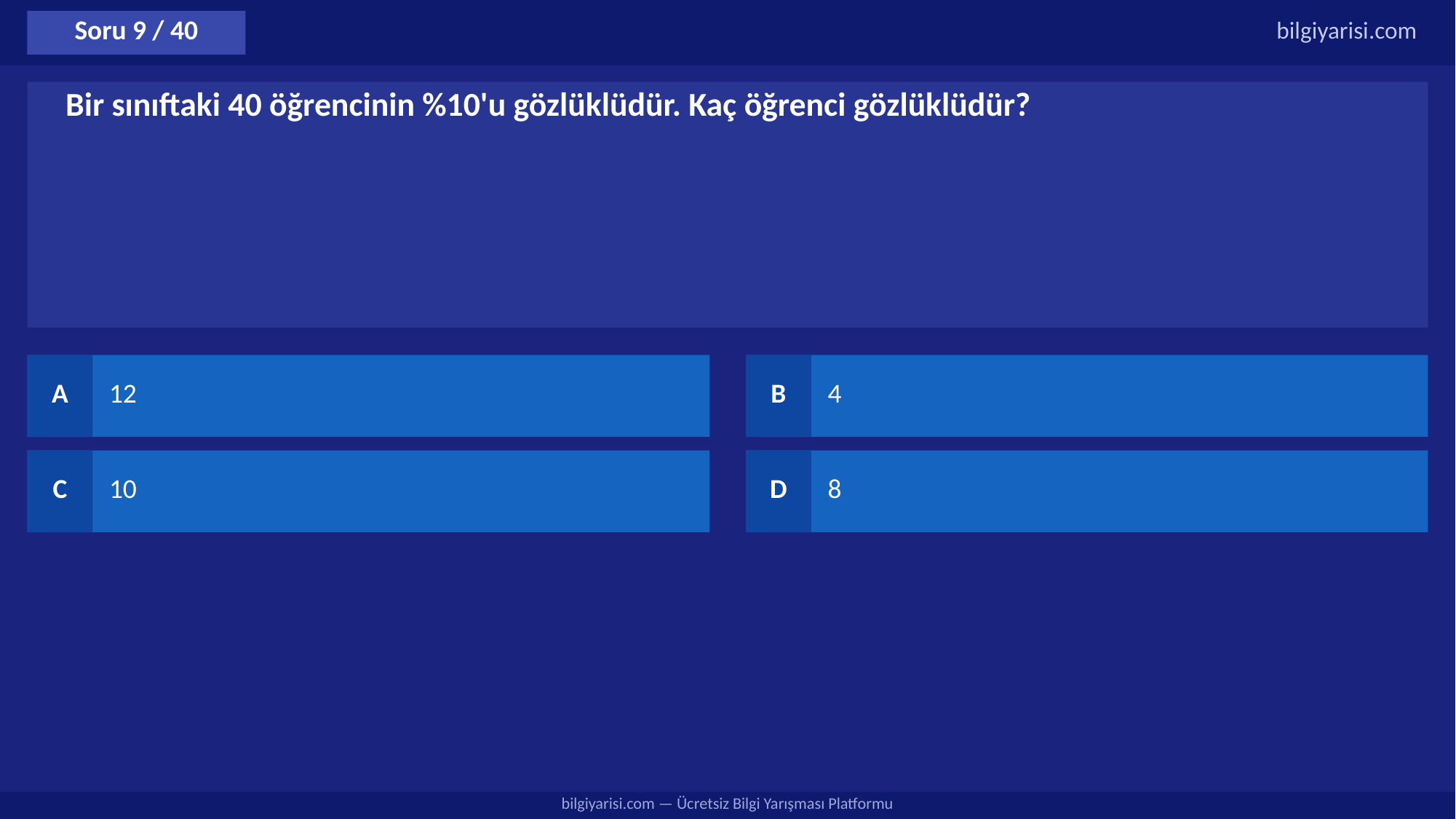

Soru 9 / 40
bilgiyarisi.com

Bir sınıftaki 40 öğrencinin %10'u gözlüklüdür. Kaç öğrenci gözlüklüdür?

A
12

B
4

C
10

D
8
bilgiyarisi.com — Ücretsiz Bilgi Yarışması Platformu